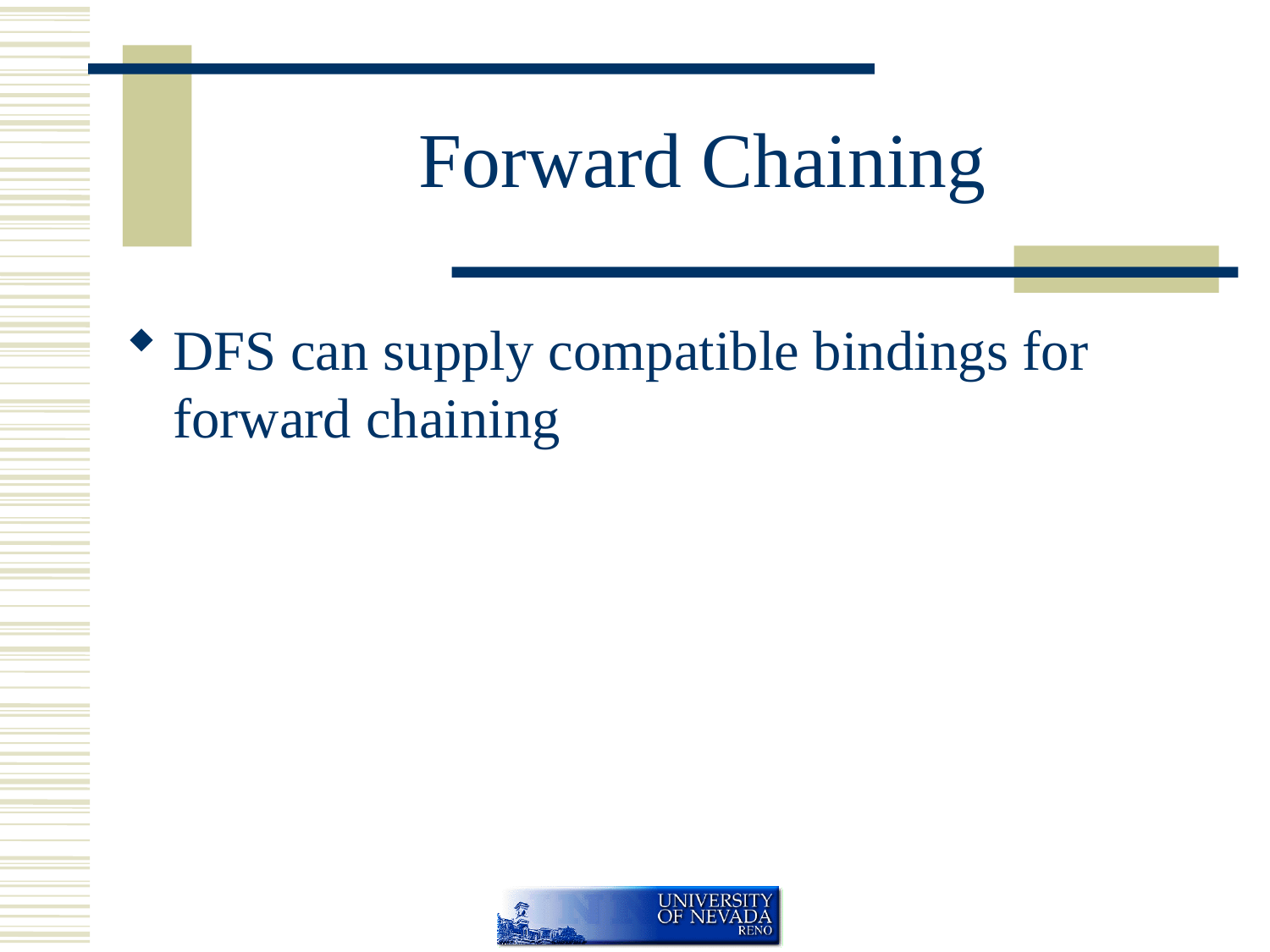

# Forward Chaining
DFS can supply compatible bindings for forward chaining